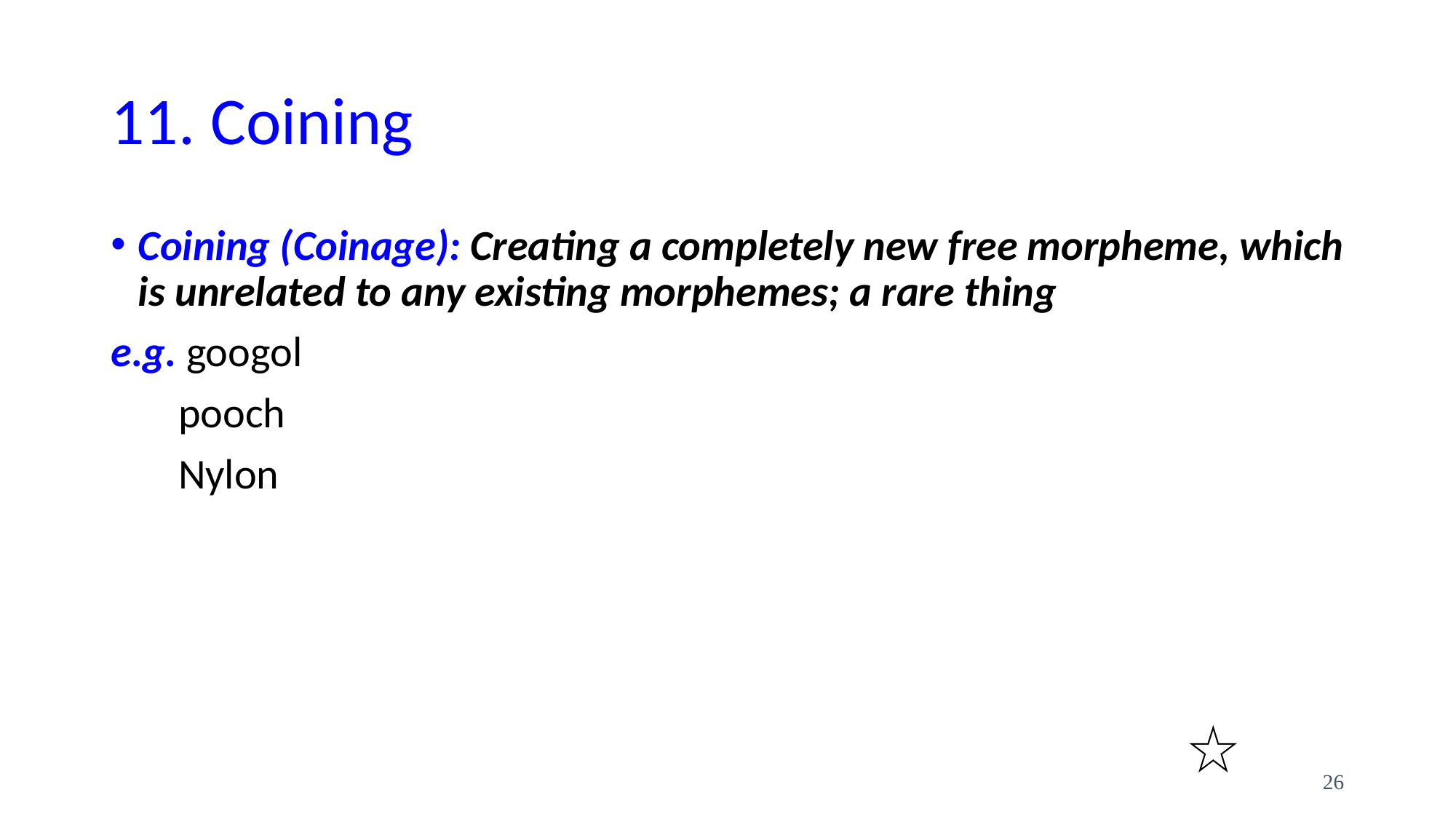

# 11. Coining
Coining (Coinage): Creating a completely new free morpheme, which is unrelated to any existing morphemes; a rare thing
e.g. googol
       pooch
       Nylon

26